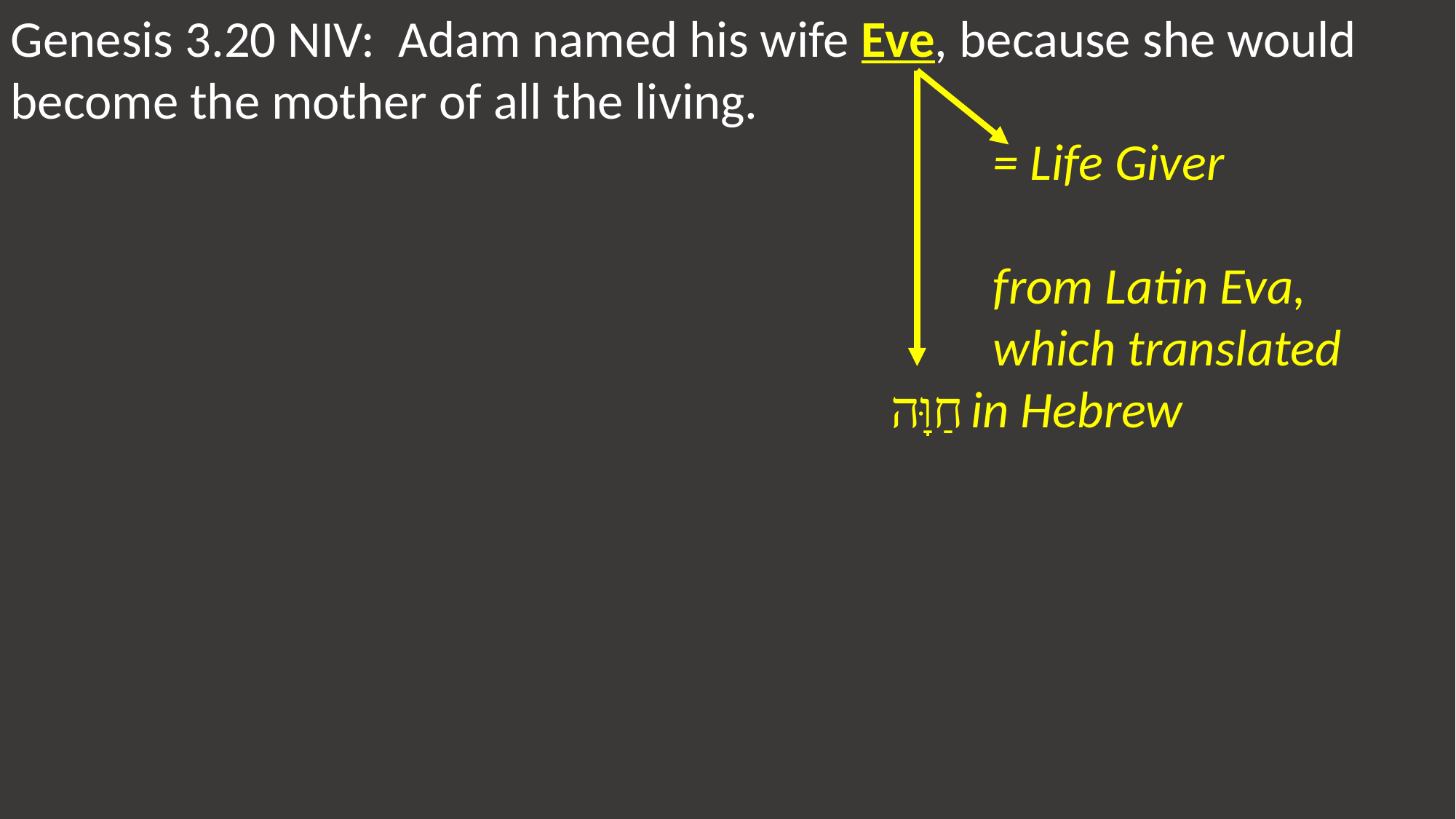

Genesis 3.20 NIV:  Adam named his wife Eve, because she would become the mother of all the living.
									= Life Giver

									from Latin Eva,
									which translated
								 חַוָּה in Hebrew